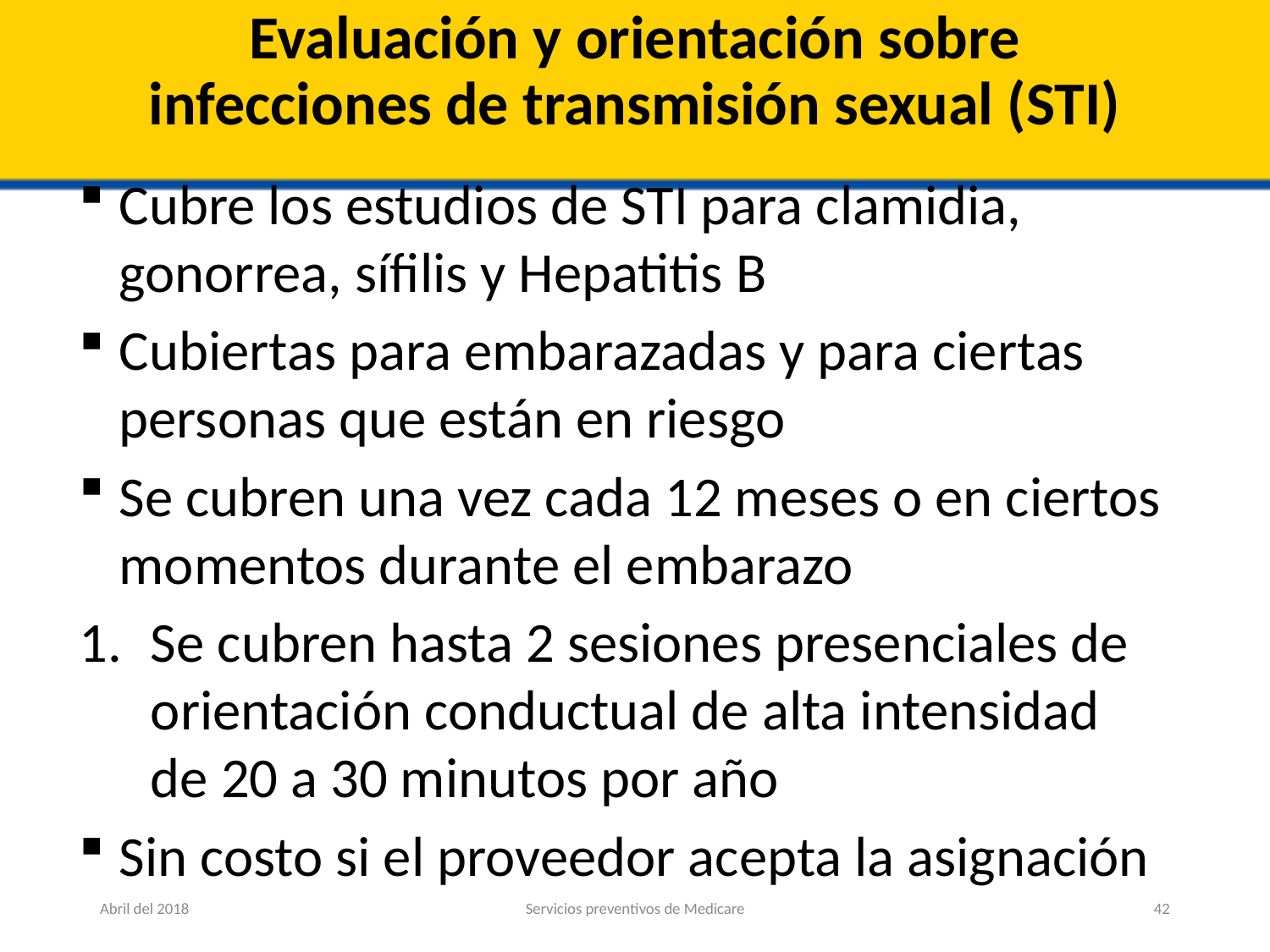

# Evaluación y orientación sobre infecciones de transmisión sexual (STI)
Cubre los estudios de STI para clamidia, gonorrea, sífilis y Hepatitis B
Cubiertas para embarazadas y para ciertas personas que están en riesgo
Se cubren una vez cada 12 meses o en ciertos momentos durante el embarazo
Se cubren hasta 2 sesiones presenciales de orientación conductual de alta intensidad de 20 a 30 minutos por año
Sin costo si el proveedor acepta la asignación
Abril del 2018
Servicios preventivos de Medicare
42